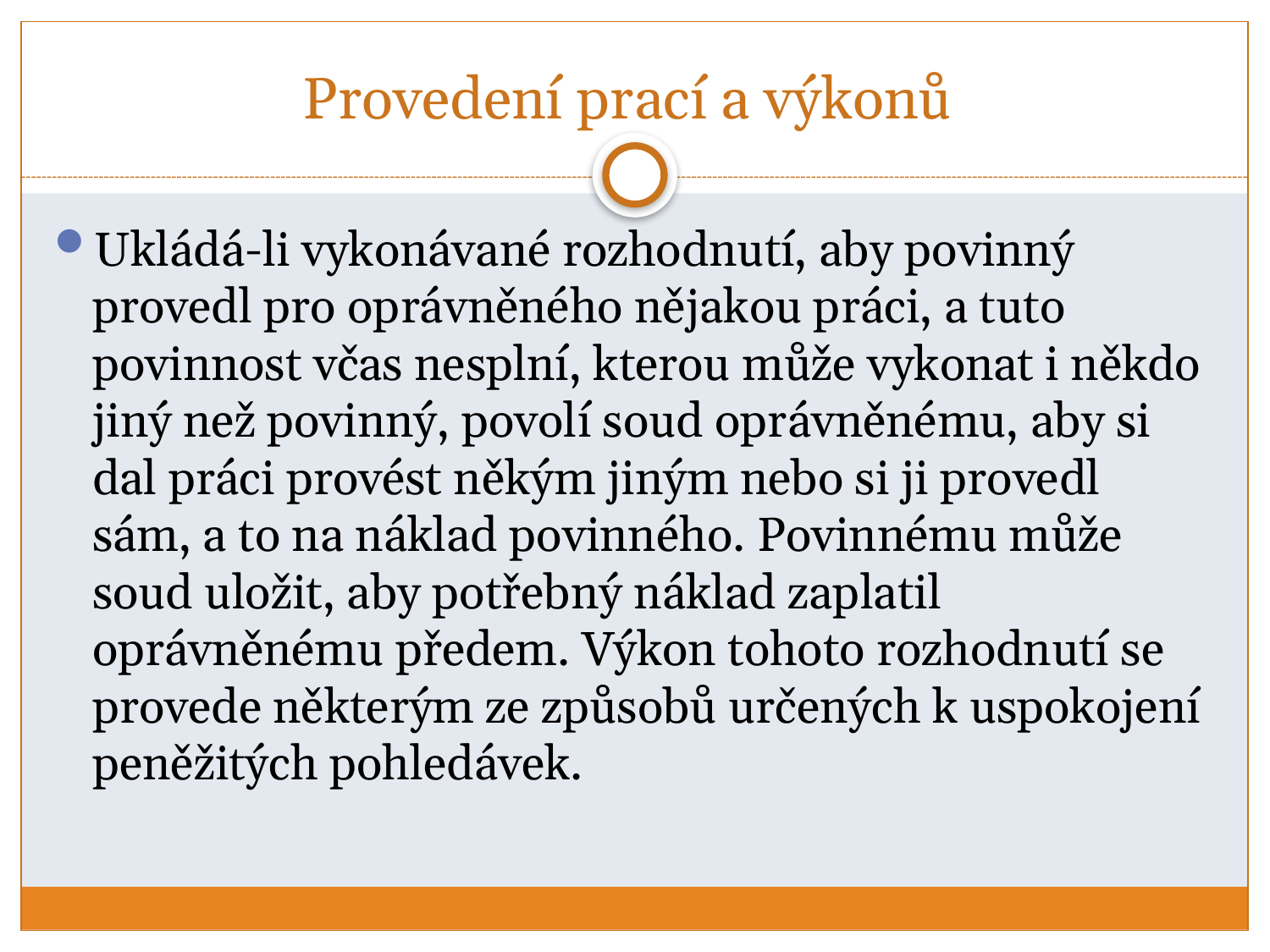

# Provedení prací a výkonů
Ukládá-li vykonávané rozhodnutí, aby povinný provedl pro oprávněného nějakou práci, a tuto povinnost včas nesplní, kterou může vykonat i někdo jiný než povinný, povolí soud oprávněnému, aby si dal práci provést někým jiným nebo si ji provedl sám, a to na náklad povinného. Povinnému může soud uložit, aby potřebný náklad zaplatil oprávněnému předem. Výkon tohoto rozhodnutí se provede některým ze způsobů určených k uspokojení peněžitých pohledávek.